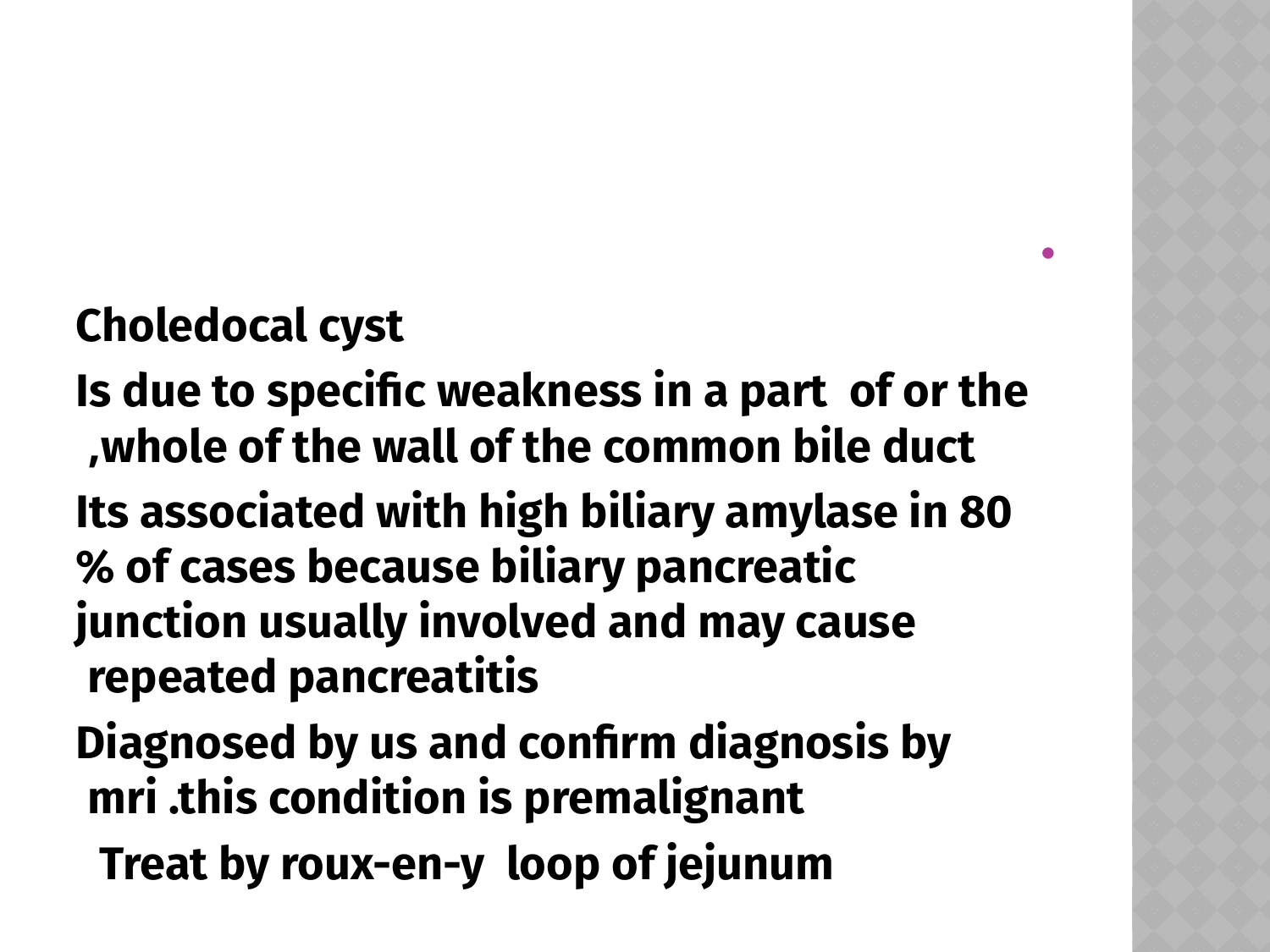

#

Choledocal cyst
Is due to specific weakness in a part  of or the whole of the wall of the common bile duct,
Its associated with high biliary amylase in 80 % of cases because biliary pancreatic junction usually involved and may cause repeated pancreatitis
Diagnosed by us and confirm diagnosis by mri .this condition is premalignant
Treat by roux-en-y  loop of jejunum